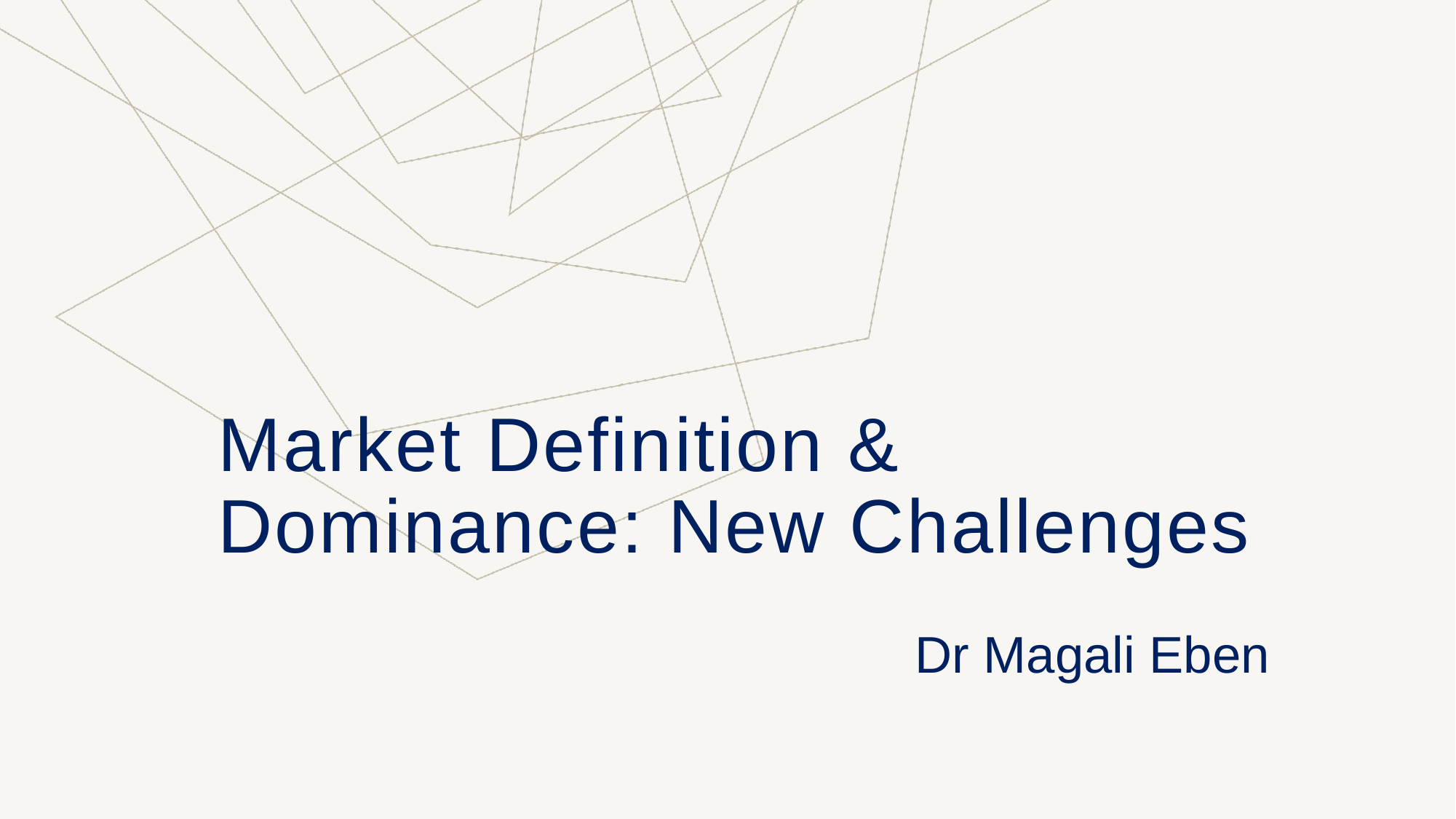

# Market Definition & Dominance: New Challenges
Dr Magali Eben